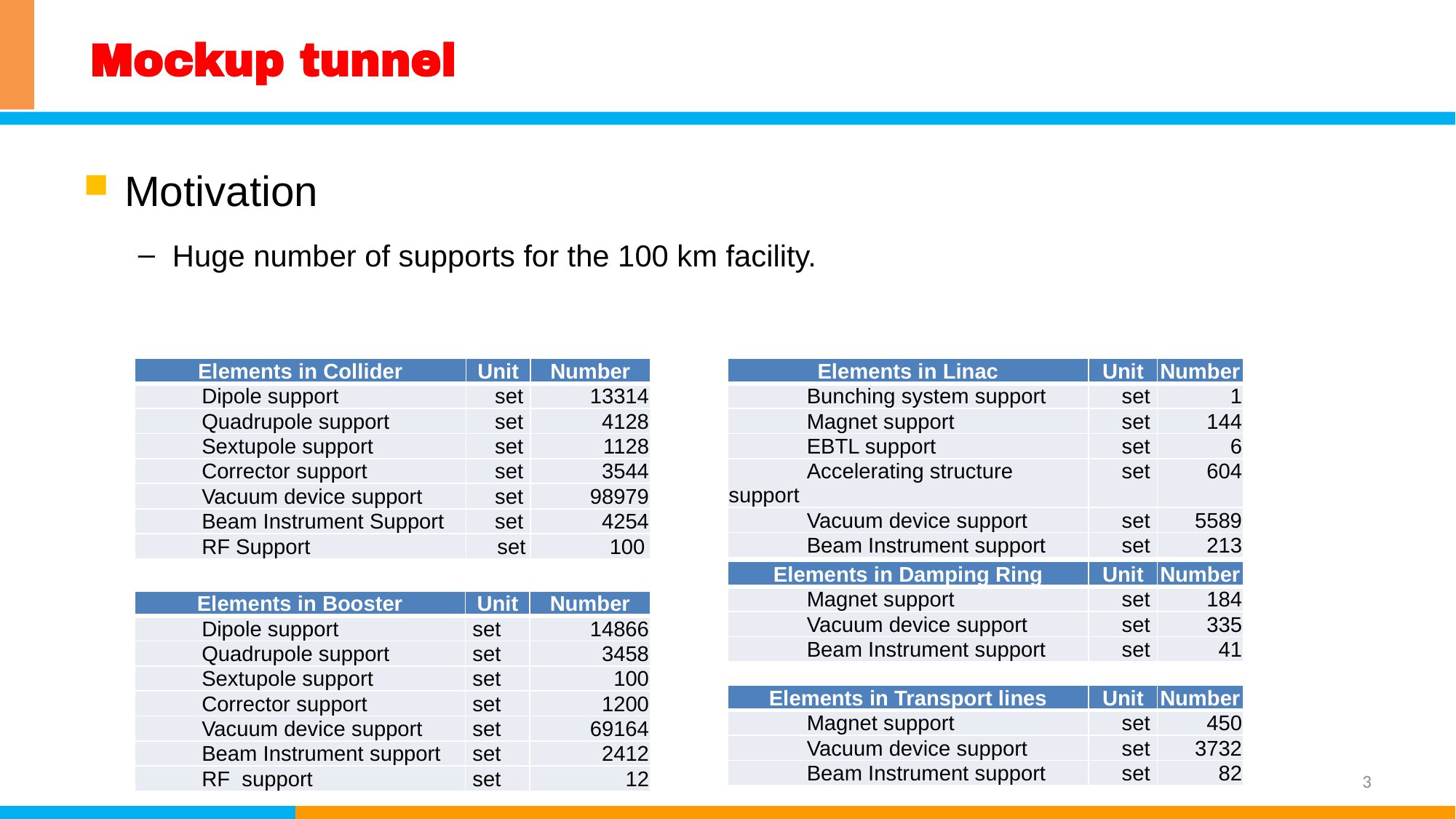

# Mockup tunnel
Motivation
Huge number of supports for the 100 km facility.
| Elements in Collider | Unit | Number |
| --- | --- | --- |
| Dipole support | set | 13314 |
| Quadrupole support | set | 4128 |
| Sextupole support | set | 1128 |
| Corrector support | set | 3544 |
| Vacuum device support | set | 98979 |
| Beam Instrument Support | set | 4254 |
| RF Support | set | 100 |
| Elements in Linac | Unit | Number |
| --- | --- | --- |
| Bunching system support | set | 1 |
| Magnet support | set | 144 |
| EBTL support | set | 6 |
| Accelerating structure support | set | 604 |
| Vacuum device support | set | 5589 |
| Beam Instrument support | set | 213 |
| Elements in Damping Ring | Unit | Number |
| --- | --- | --- |
| Magnet support | set | 184 |
| Vacuum device support | set | 335 |
| Beam Instrument support | set | 41 |
| Elements in Booster | Unit | Number |
| --- | --- | --- |
| Dipole support | set | 14866 |
| Quadrupole support | set | 3458 |
| Sextupole support | set | 100 |
| Corrector support | set | 1200 |
| Vacuum device support | set | 69164 |
| Beam Instrument support | set | 2412 |
| RF support | set | 12 |
| Elements in Transport lines | Unit | Number |
| --- | --- | --- |
| Magnet support | set | 450 |
| Vacuum device support | set | 3732 |
| Beam Instrument support | set | 82 |
3